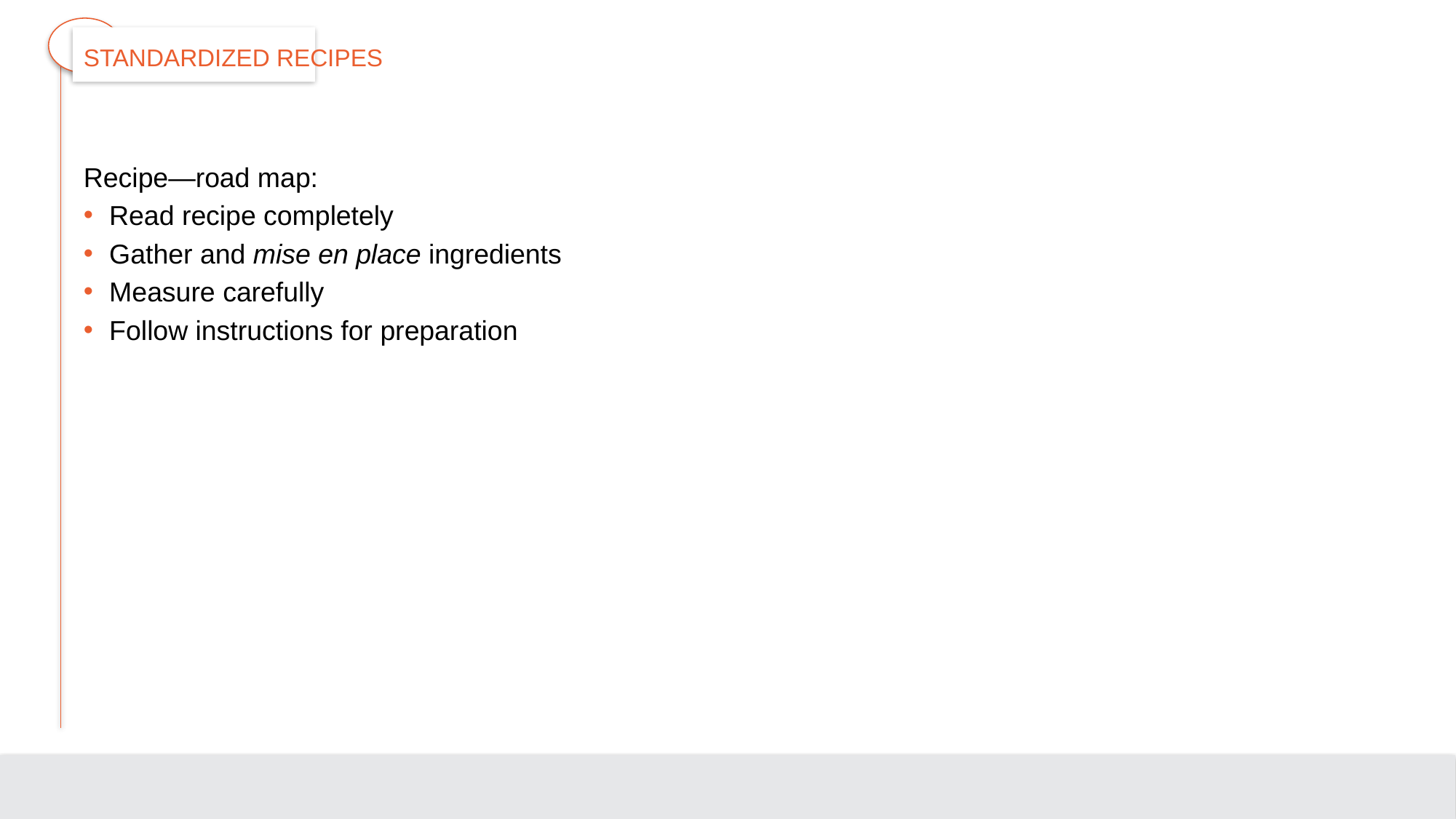

# Standardized Recipes
Recipe—road map:
Read recipe completely
Gather and mise en place ingredients
Measure carefully
Follow instructions for preparation